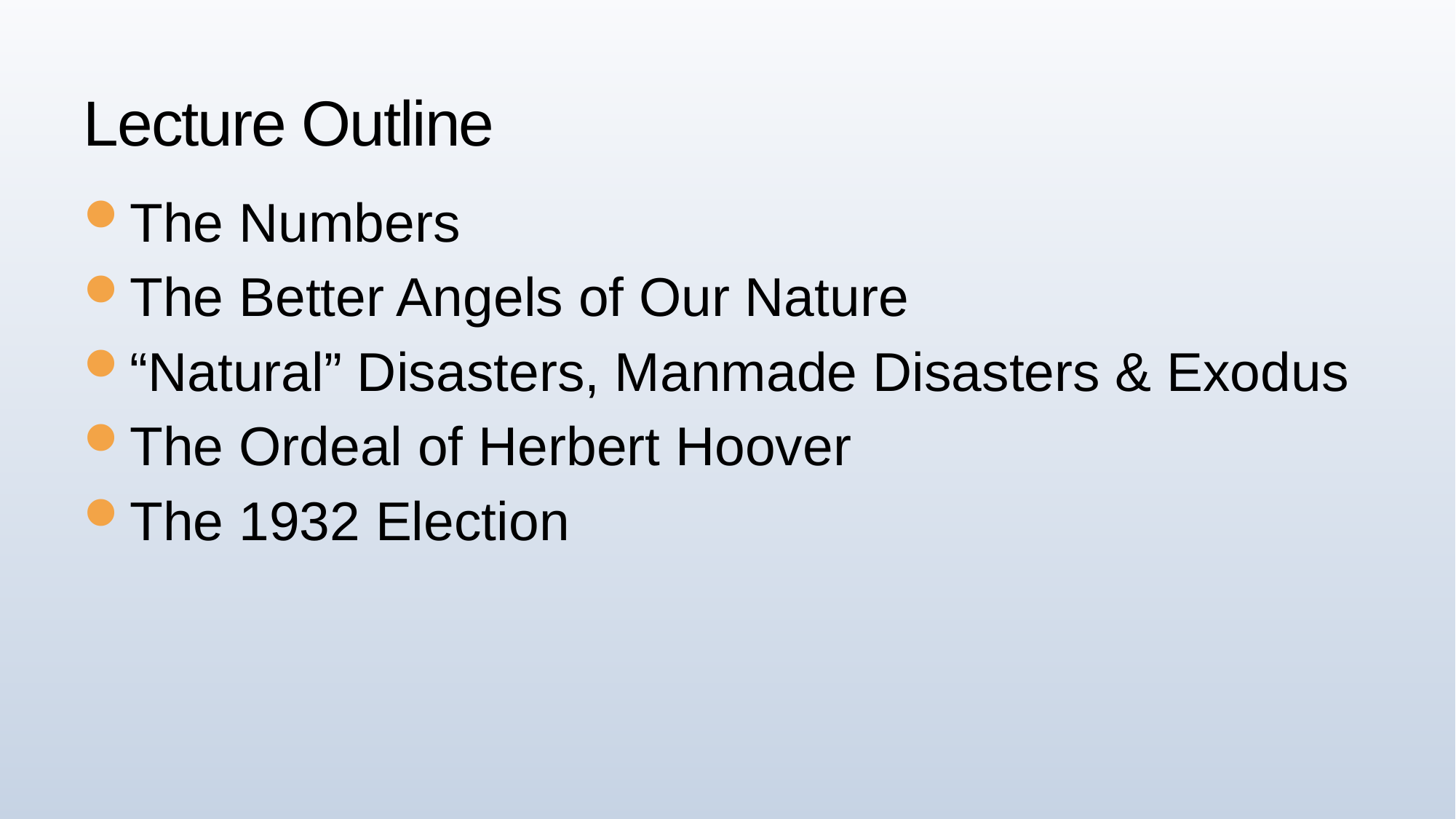

# Lecture Outline
The Numbers
The Better Angels of Our Nature
“Natural” Disasters, Manmade Disasters & Exodus
The Ordeal of Herbert Hoover
The 1932 Election